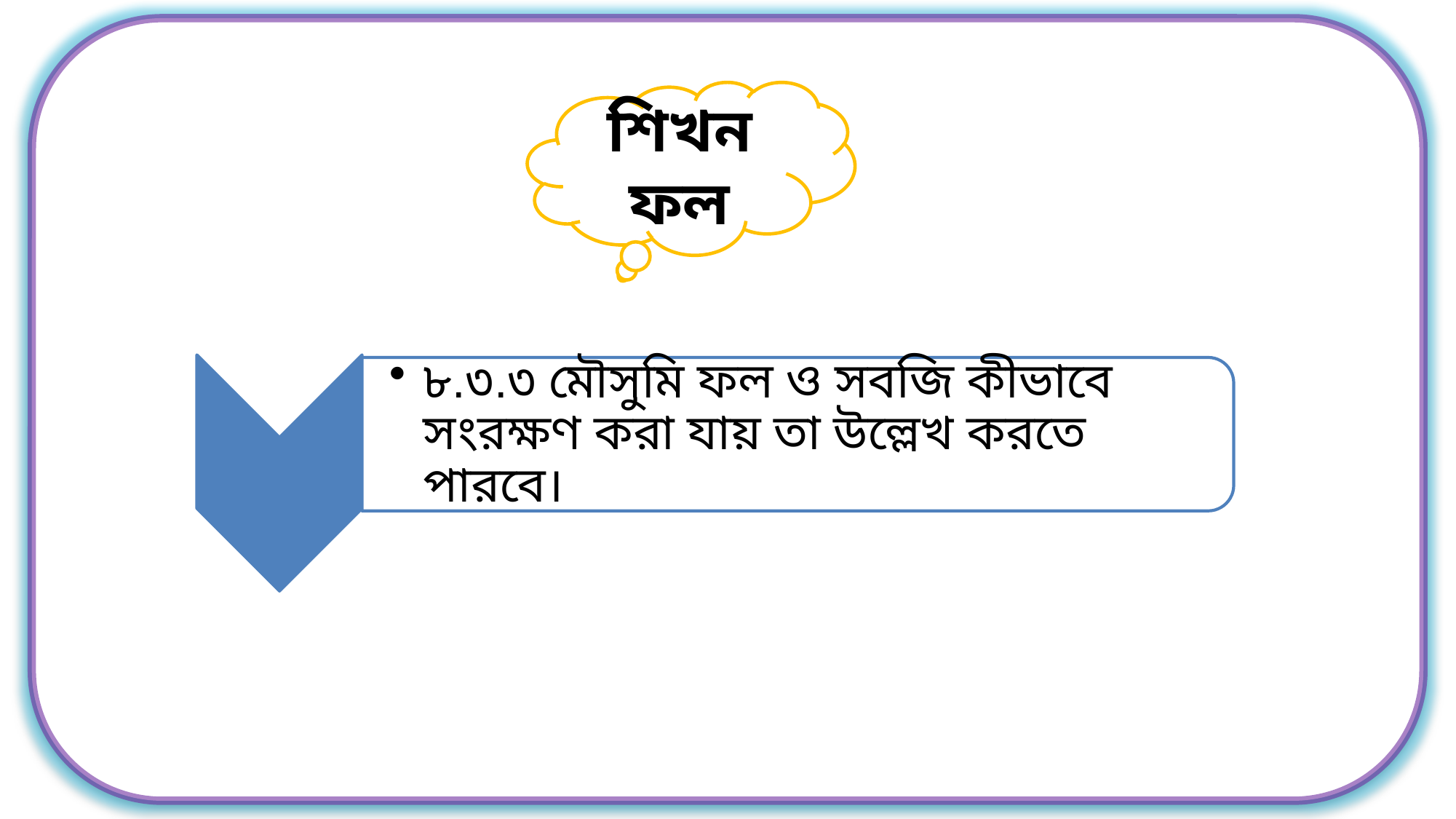

শিখনফল

৮.৩.৩ মৌসুমি ফল ও সবজি কীভাবে সংরক্ষণ করা যায় তা উল্লেখ করতে পারবে।